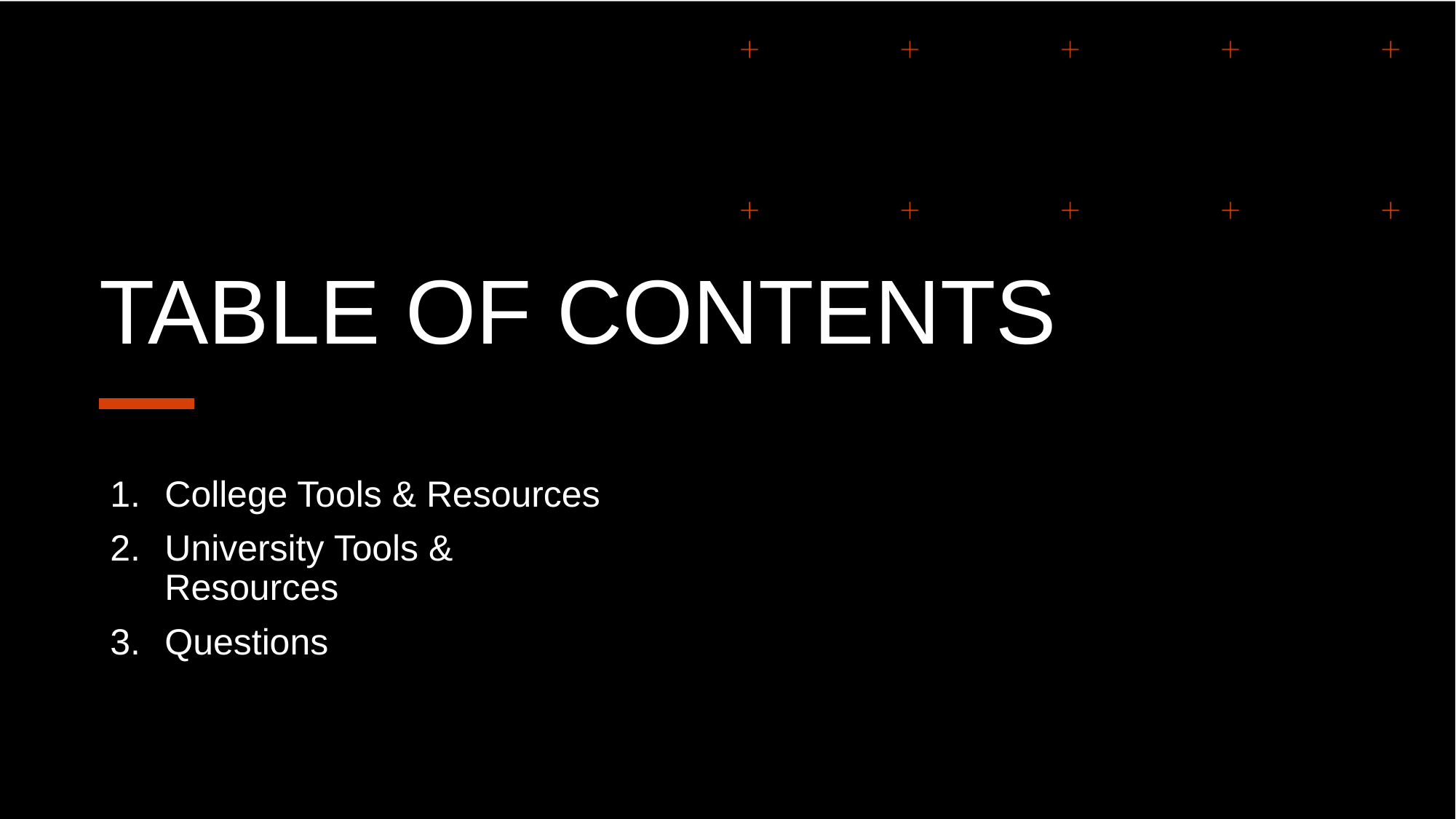

# Table of contents

College Tools & Resources
University Tools & Resources
Questions